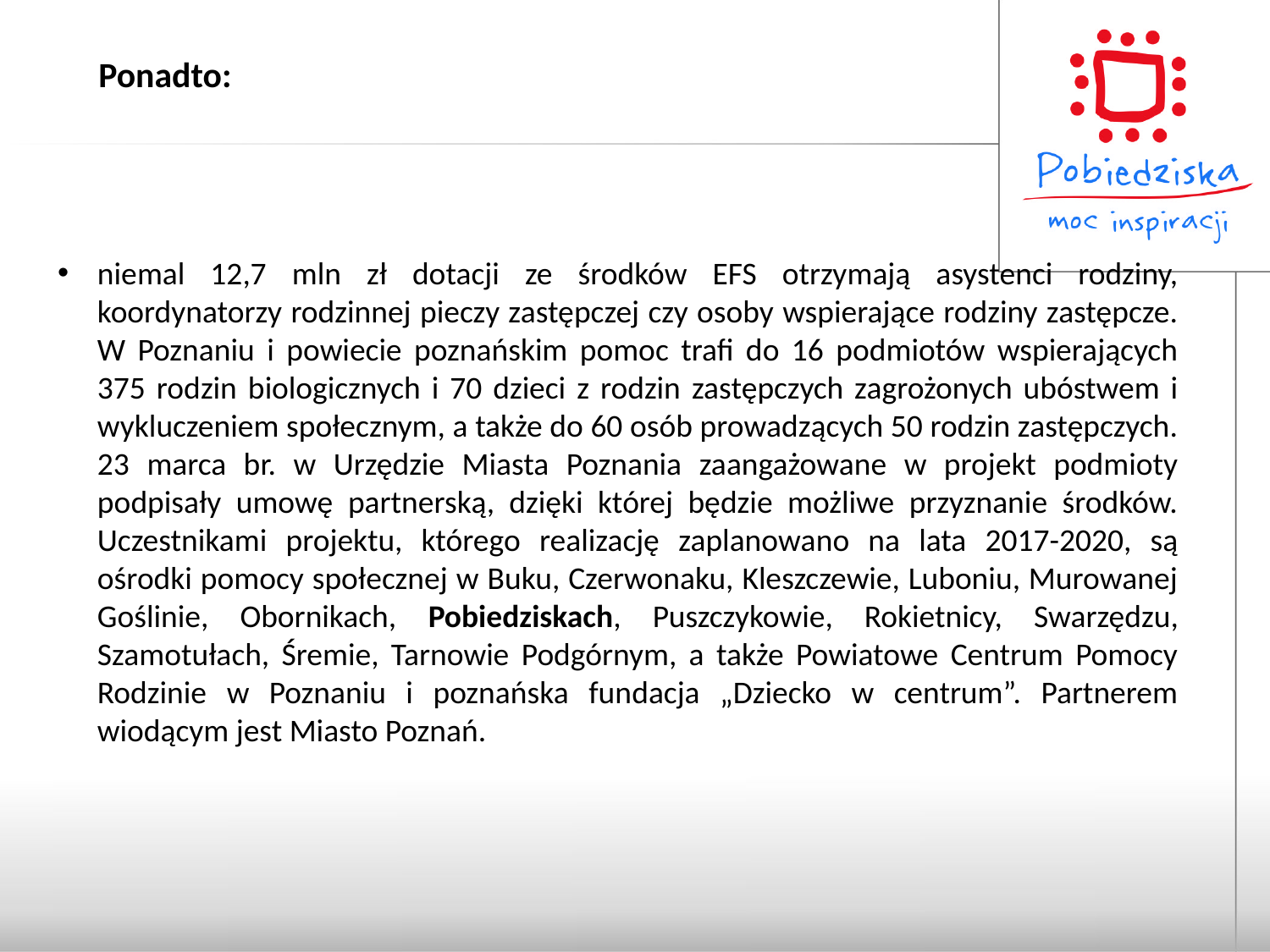

Ponadto:

#
niemal 12,7 mln zł dotacji ze środków EFS otrzymają asystenci rodziny, koordynatorzy rodzinnej pieczy zastępczej czy osoby wspierające rodziny zastępcze. W Poznaniu i powiecie poznańskim pomoc trafi do 16 podmiotów wspierających 375 rodzin biologicznych i 70 dzieci z rodzin zastępczych zagrożonych ubóstwem i wykluczeniem społecznym, a także do 60 osób prowadzących 50 rodzin zastępczych. 23 marca br. w Urzędzie Miasta Poznania zaangażowane w projekt podmioty podpisały umowę partnerską, dzięki której będzie możliwe przyznanie środków. Uczestnikami projektu, którego realizację zaplanowano na lata 2017-2020, są ośrodki pomocy społecznej w Buku, Czerwonaku, Kleszczewie, Luboniu, Murowanej Goślinie, Obornikach, Pobiedziskach, Puszczykowie, Rokietnicy, Swarzędzu, Szamotułach, Śremie, Tarnowie Podgórnym, a także Powiatowe Centrum Pomocy Rodzinie w Poznaniu i poznańska fundacja „Dziecko w centrum”. Partnerem wiodącym jest Miasto Poznań.